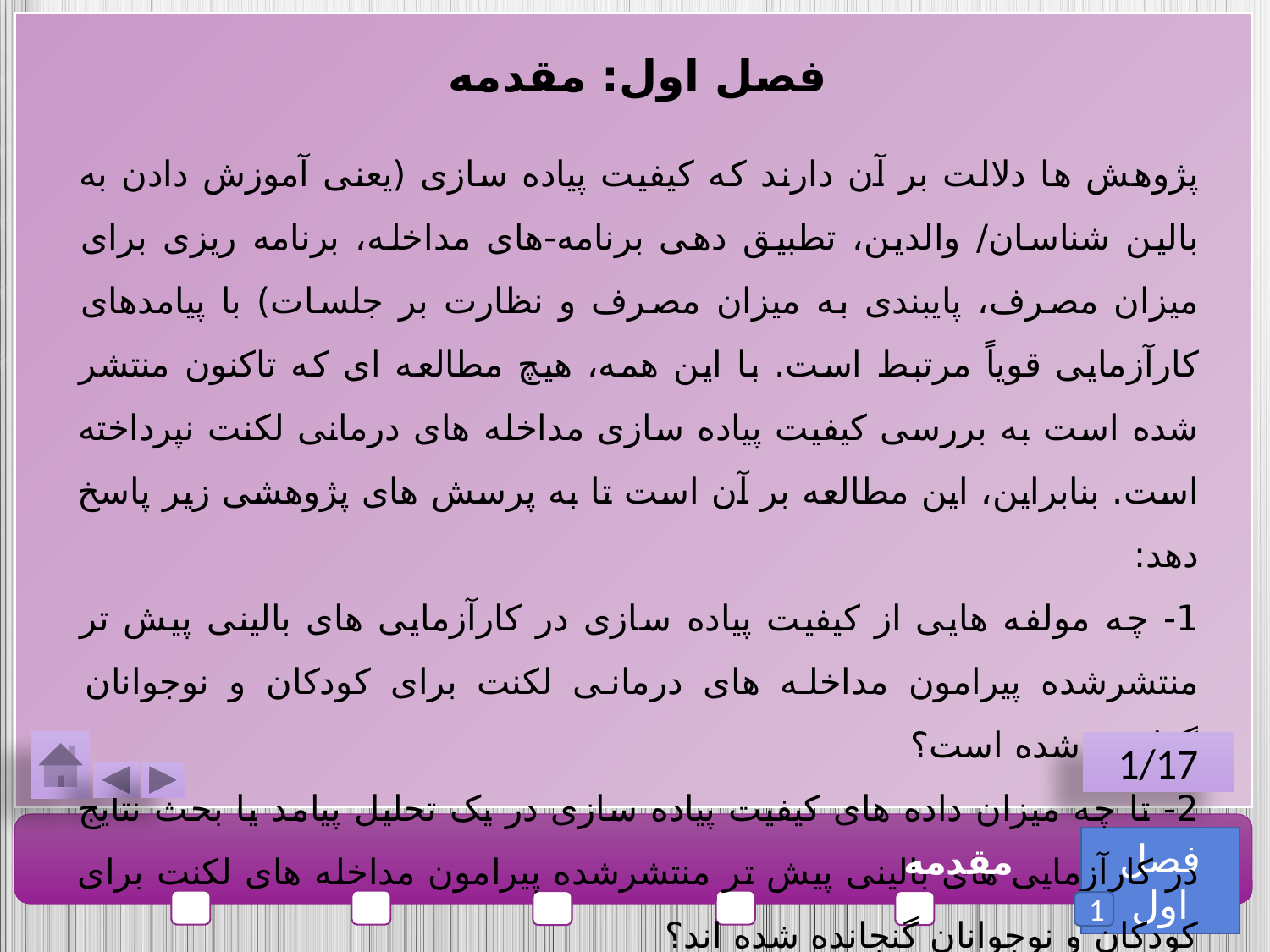

فصل اول: مقدمه

پژوهش ها دلالت بر آن دارند که کیفیت پیاده سازی (یعنی آموزش دادن به بالین شناسان/ والدین، تطبیق دهی برنامه-های مداخله، برنامه ریزی برای میزان مصرف، پایبندی به میزان مصرف و نظارت بر جلسات) با پیامدهای کارآزمایی قویاً مرتبط است. با این همه، هیچ مطالعه ای که تاکنون منتشر شده است به بررسی کیفیت پیاده سازی مداخله های درمانی لکنت نپرداخته است. بنابراین، این مطالعه بر آن است تا به پرسش های پژوهشی زیر پاسخ دهد:
1- چه مولفه هایی از کیفیت پیاده سازی در کارآزمایی های بالینی پیش تر منتشرشده پیرامون مداخله های درمانی لکنت برای کودکان و نوجوانان گزارش شده است؟
2- تا چه میزان داده های کیفیت پیاده سازی در یک تحلیل پیامد یا بحث نتایج در کارآزمایی های بالینی پیش تر منتشرشده پیرامون مداخله های لکنت برای کودکان و نوجوانان گنجانده شده اند؟

1/17

فصل اول
مقدمه

1